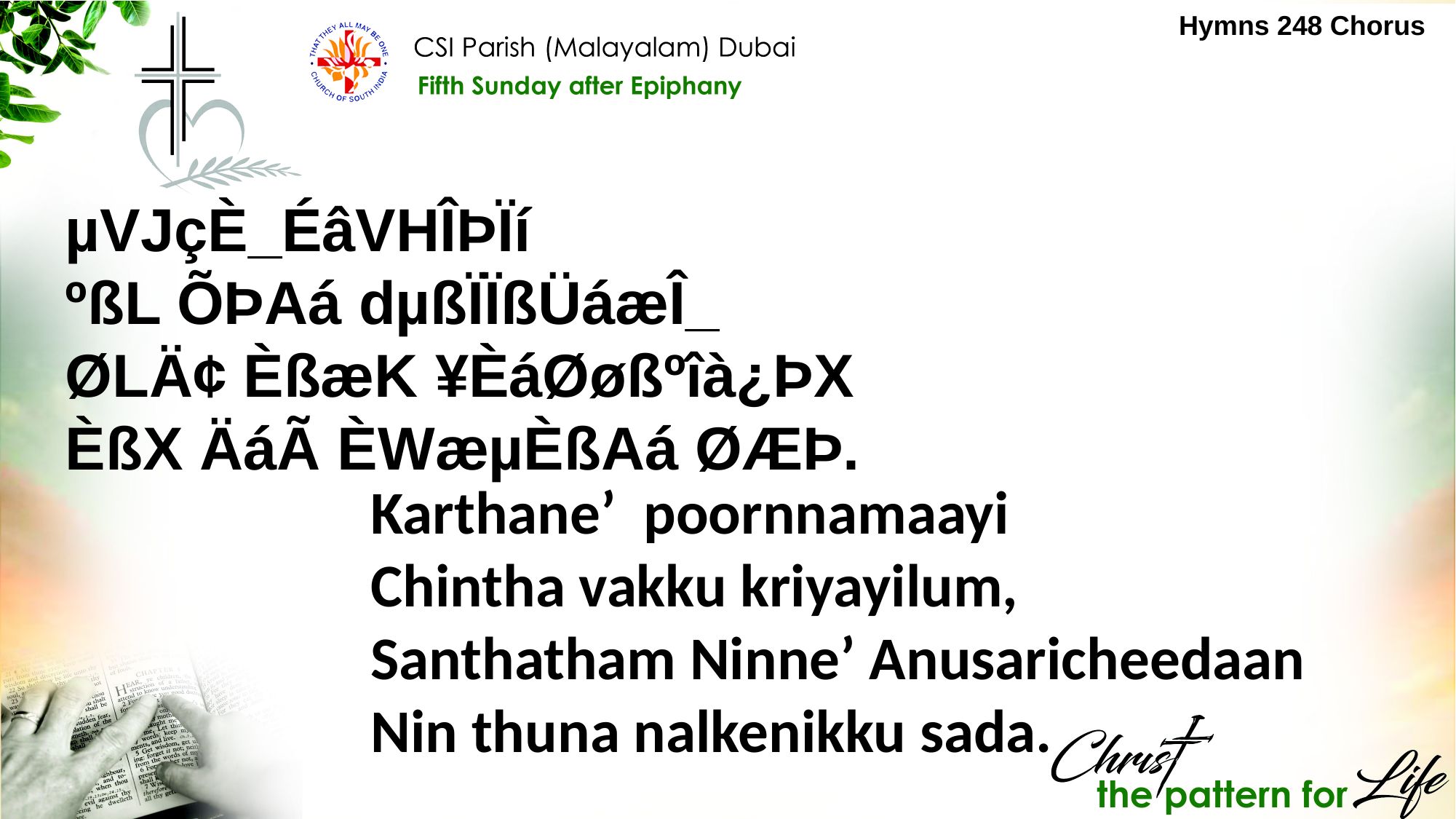

Hymns 248 Chorus
µVJçÈ_ÉâVHÎÞÏí
ºßL ÕÞAá dµßÏÏßÜáæÎ_
ØLÄ¢ ÈßæK ¥ÈáØøßºîà¿ÞX
ÈßX ÄáÃ ÈWæµÈßAá ØÆÞ.
Karthane’  poornnamaayi
Chintha vakku kriyayilum,
Santhatham Ninne’ Anusaricheedaan
Nin thuna nalkenikku sada.